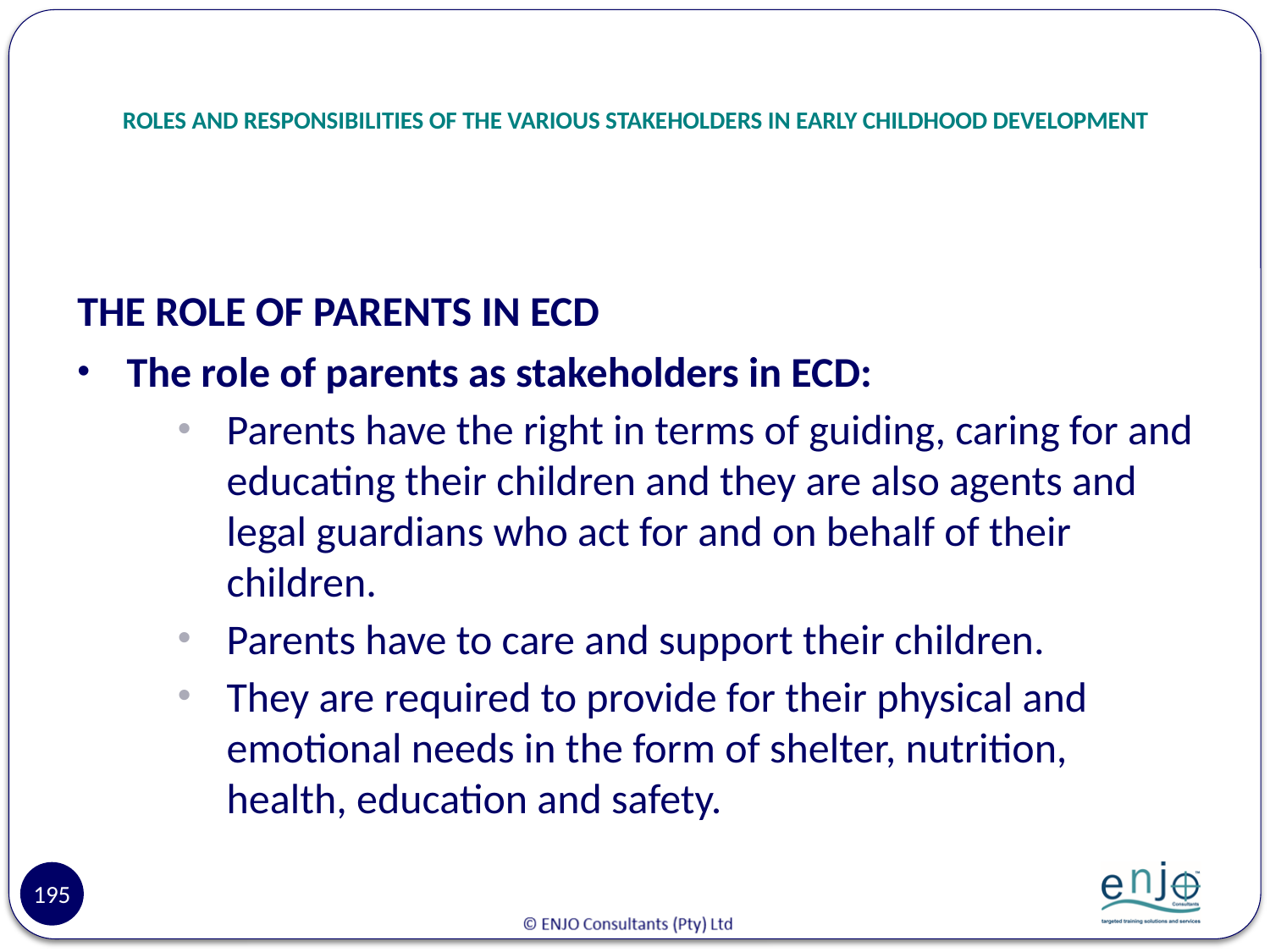

# ROLES AND RESPONSIBILITIES OF THE VARIOUS STAKEHOLDERS IN EARLY CHILDHOOD DEVELOPMENT
THE ROLE OF PARENTS IN ECD
The role of parents as stakeholders in ECD:
Parents have the right in terms of guiding, caring for and educating their children and they are also agents and legal guardians who act for and on behalf of their children.
Parents have to care and support their children.
They are required to provide for their physical and emotional needs in the form of shelter, nutrition, health, education and safety.

195